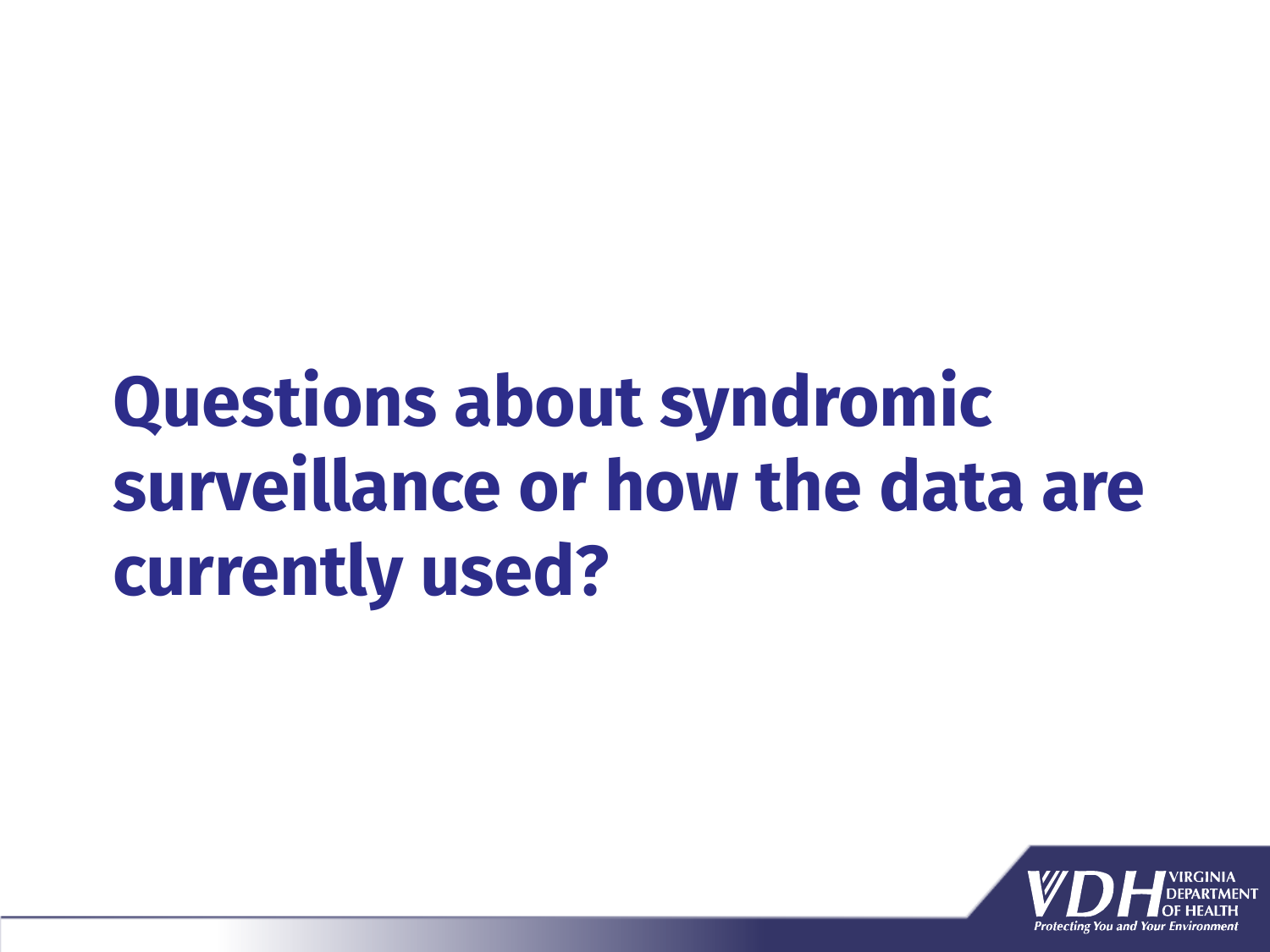

# Questions about syndromic surveillance or how the data are currently used?